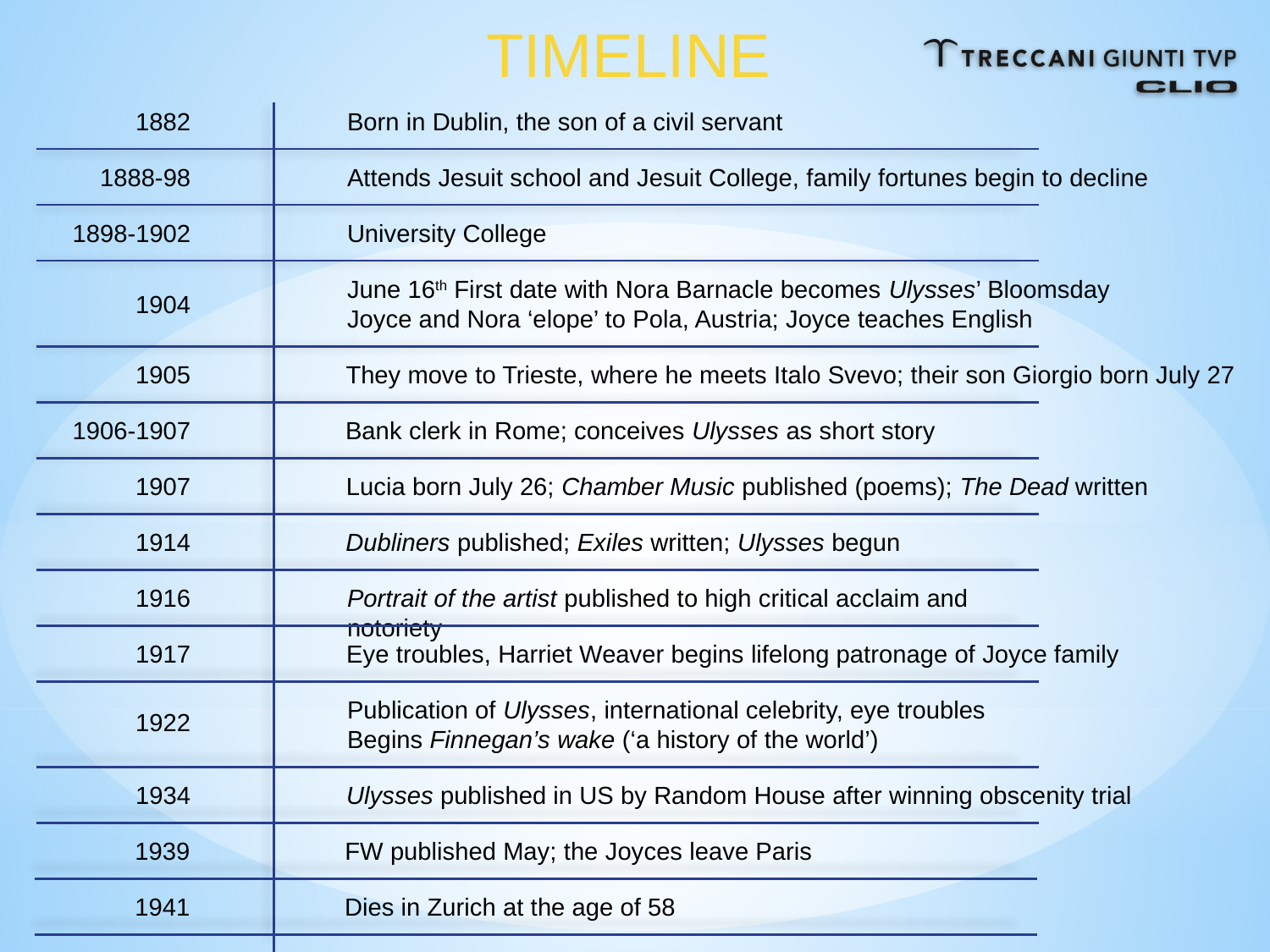

TIMELINE
1882
Born in Dublin, the son of a civil servant
1888-98
Attends Jesuit school and Jesuit College, family fortunes begin to decline
1898-1902
University College
June 16th First date with Nora Barnacle becomes Ulysses’ Bloomsday
Joyce and Nora ‘elope’ to Pola, Austria; Joyce teaches English
1904
1905
They move to Trieste, where he meets Italo Svevo; their son Giorgio born July 27
1906-1907
Bank clerk in Rome; conceives Ulysses as short story
1907
Lucia born July 26; Chamber Music published (poems); The Dead written
1914
Dubliners published; Exiles written; Ulysses begun
1916
Portrait of the artist published to high critical acclaim and notoriety
1917
Eye troubles, Harriet Weaver begins lifelong patronage of Joyce family
Publication of Ulysses, international celebrity, eye troubles
Begins Finnegan’s wake (‘a history of the world’)
1922
1934
Ulysses published in US by Random House after winning obscenity trial
1939
FW published May; the Joyces leave Paris
1941
Dies in Zurich at the age of 58